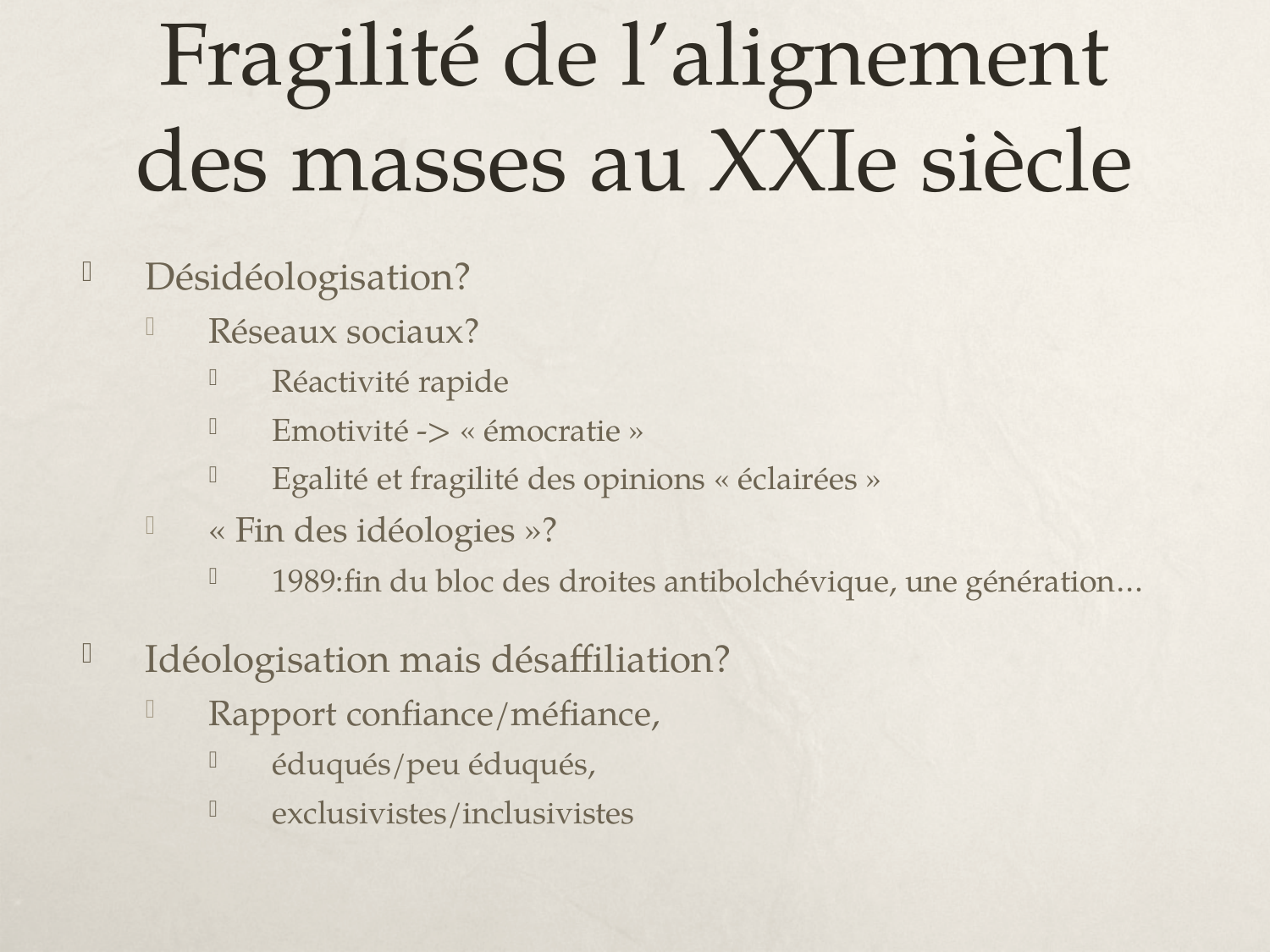

# Fragilité de l’alignement des masses au XXIe siècle
Désidéologisation?
Réseaux sociaux?
Réactivité rapide
Emotivité -> « émocratie »
Egalité et fragilité des opinions « éclairées »
« Fin des idéologies »?
1989:fin du bloc des droites antibolchévique, une génération…
Idéologisation mais désaffiliation?
Rapport confiance/méfiance,
éduqués/peu éduqués,
exclusivistes/inclusivistes